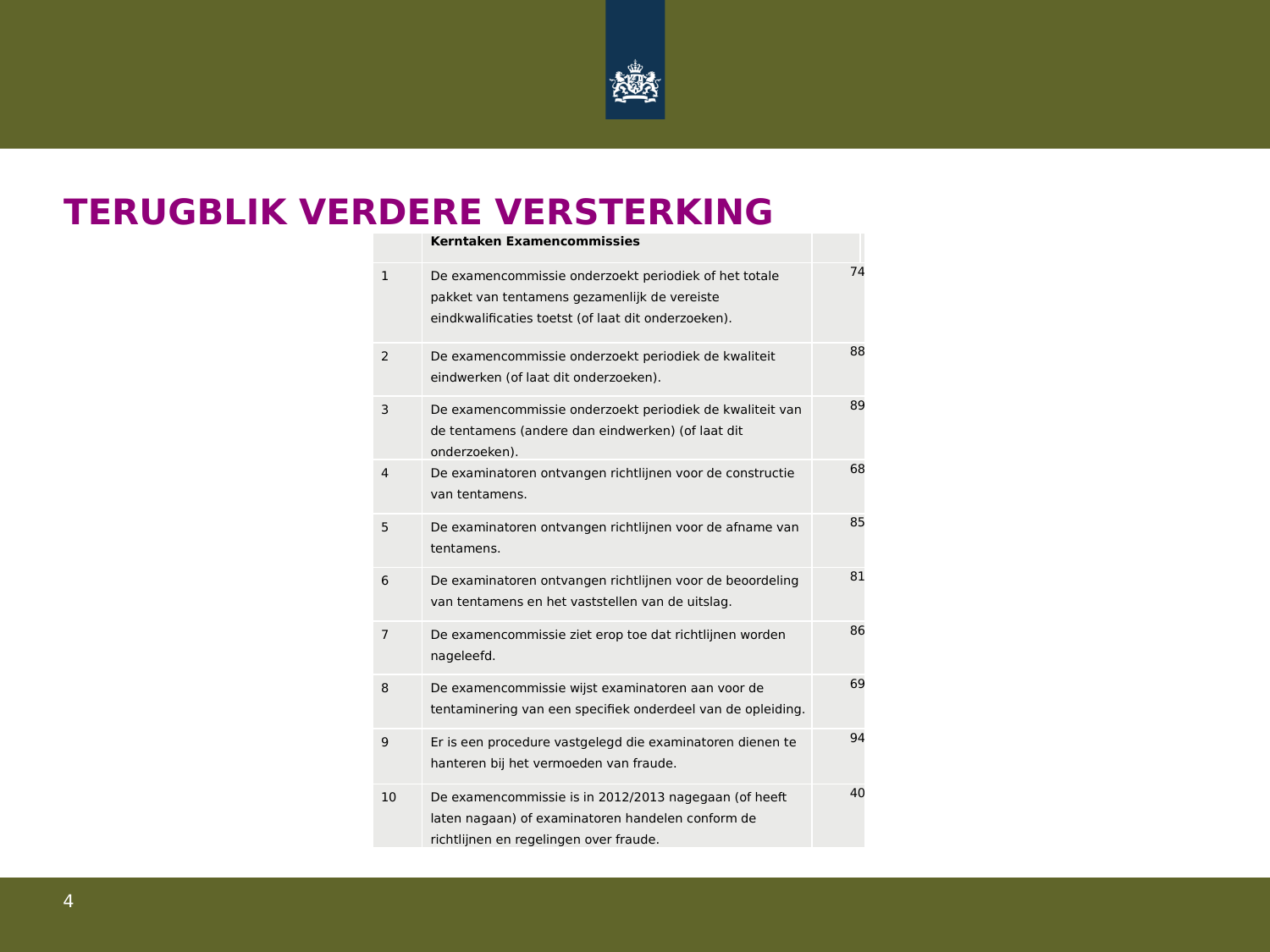

# TERUGBLIK VERDERE VERSTERKING
|  | Kerntaken Examencommissies |  |  |
| --- | --- | --- | --- |
| 1 | De examencommissie onderzoekt periodiek of het totale pakket van tentamens gezamenlijk de vereiste eindkwalificaties toetst (of laat dit onderzoeken). | 74 |  |
| 2 | De examencommissie onderzoekt periodiek de kwaliteit eindwerken (of laat dit onderzoeken). | 88 |  |
| 3 | De examencommissie onderzoekt periodiek de kwaliteit van de tentamens (andere dan eindwerken) (of laat dit onderzoeken). | 89 |  |
| 4 | De examinatoren ontvangen richtlijnen voor de constructie van tentamens. | 68 |  |
| 5 | De examinatoren ontvangen richtlijnen voor de afname van tentamens. | 85 |  |
| 6 | De examinatoren ontvangen richtlijnen voor de beoordeling van tentamens en het vaststellen van de uitslag. | 81 |  |
| 7 | De examencommissie ziet erop toe dat richtlijnen worden nageleefd. | 86 |  |
| 8 | De examencommissie wijst examinatoren aan voor de tentaminering van een specifiek onderdeel van de opleiding. | 69 |  |
| 9 | Er is een procedure vastgelegd die examinatoren dienen te hanteren bij het vermoeden van fraude. | 94 |  |
| 10 | De examencommissie is in 2012/2013 nagegaan (of heeft laten nagaan) of examinatoren handelen conform de richtlijnen en regelingen over fraude. | 40 |  |
4